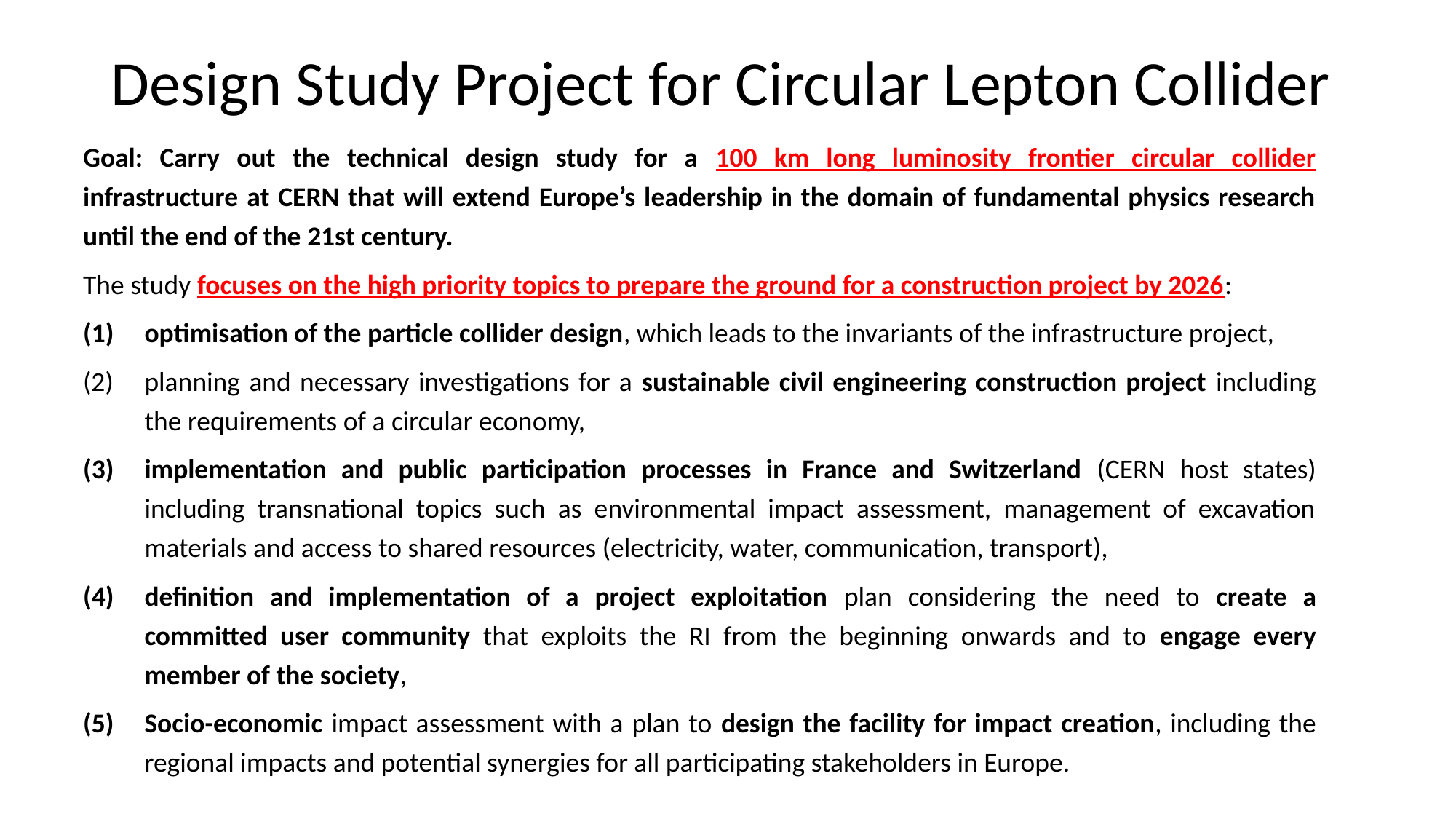

# Design Study Project for Circular Lepton Collider
Goal: Carry out the technical design study for a 100 km long luminosity frontier circular collider infrastructure at CERN that will extend Europe’s leadership in the domain of fundamental physics research until the end of the 21st century.
The study focuses on the high priority topics to prepare the ground for a construction project by 2026:
optimisation of the particle collider design, which leads to the invariants of the infrastructure project,
planning and necessary investigations for a sustainable civil engineering construction project including the requirements of a circular economy,
implementation and public participation processes in France and Switzerland (CERN host states) including transnational topics such as environmental impact assessment, management of excavation materials and access to shared resources (electricity, water, communication, transport),
definition and implementation of a project exploitation plan considering the need to create a committed user community that exploits the RI from the beginning onwards and to engage every member of the society,
Socio-economic impact assessment with a plan to design the facility for impact creation, including the regional impacts and potential synergies for all participating stakeholders in Europe.